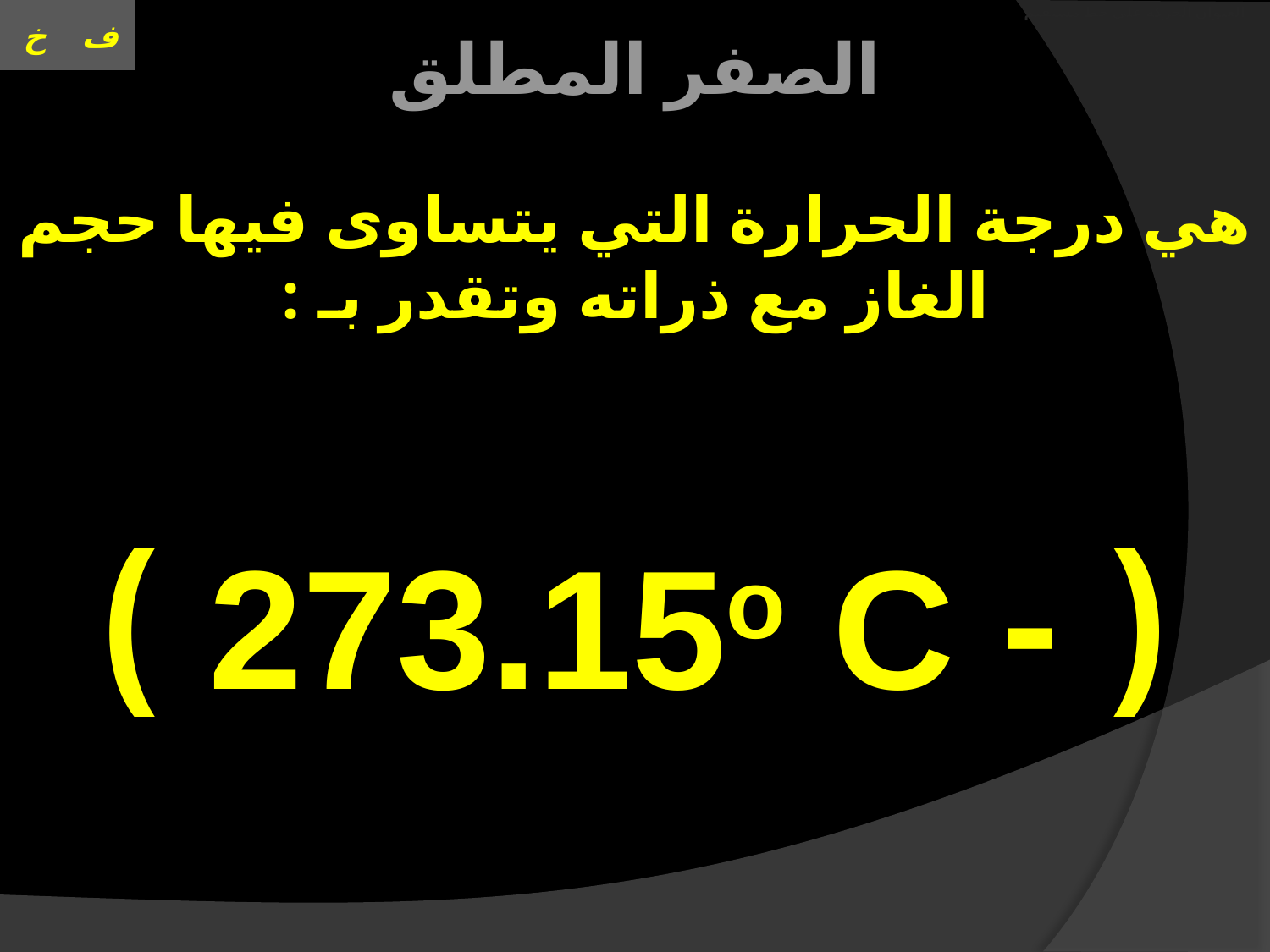

# العنوان الحركة على خط مستقيم
الصفر المطلق
هي درجة الحرارة التي يتساوى فيها حجم الغاز مع ذراته وتقدر بـ :
( - 273.15o C )